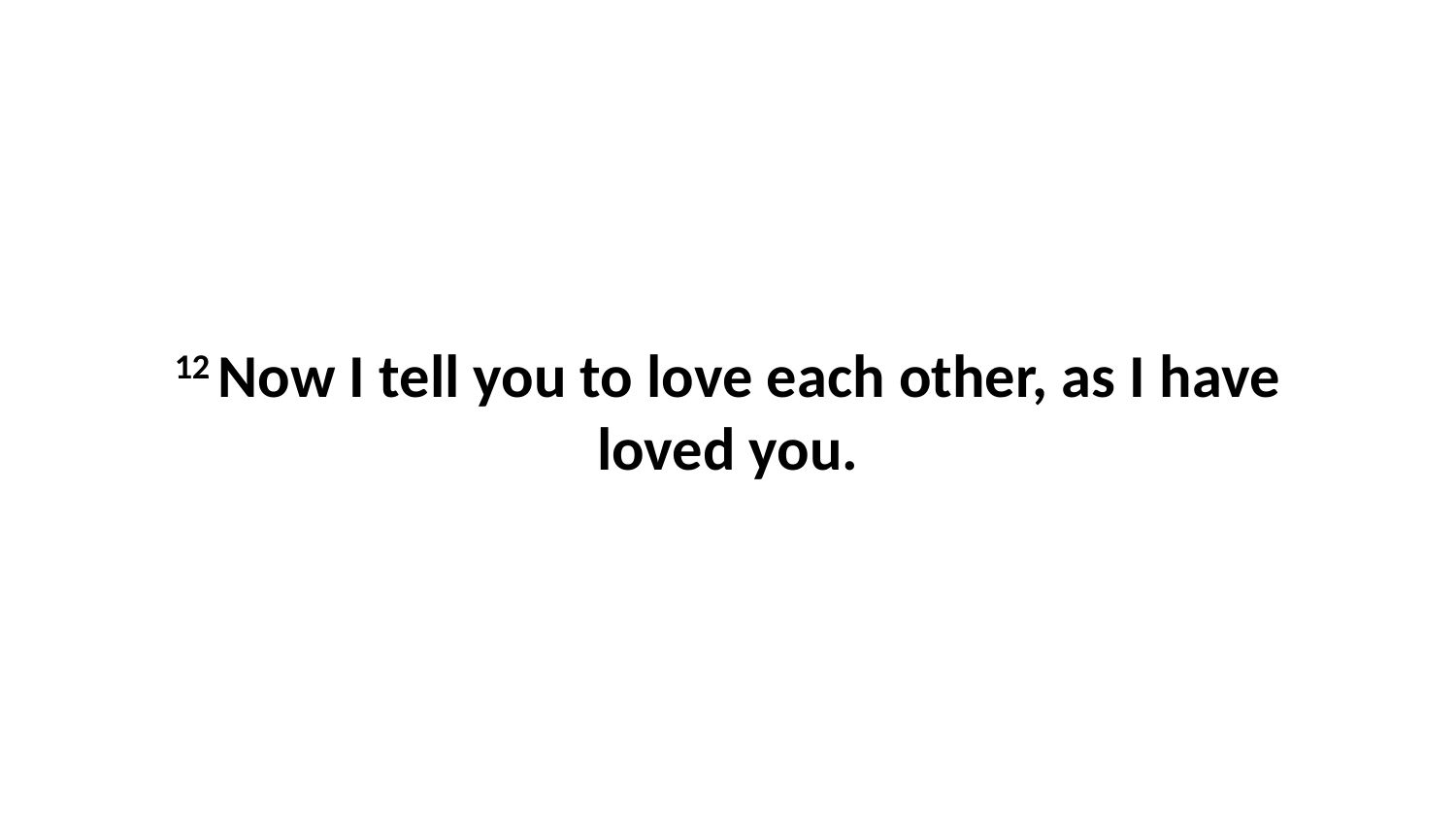

12 Now I tell you to love each other, as I have loved you.